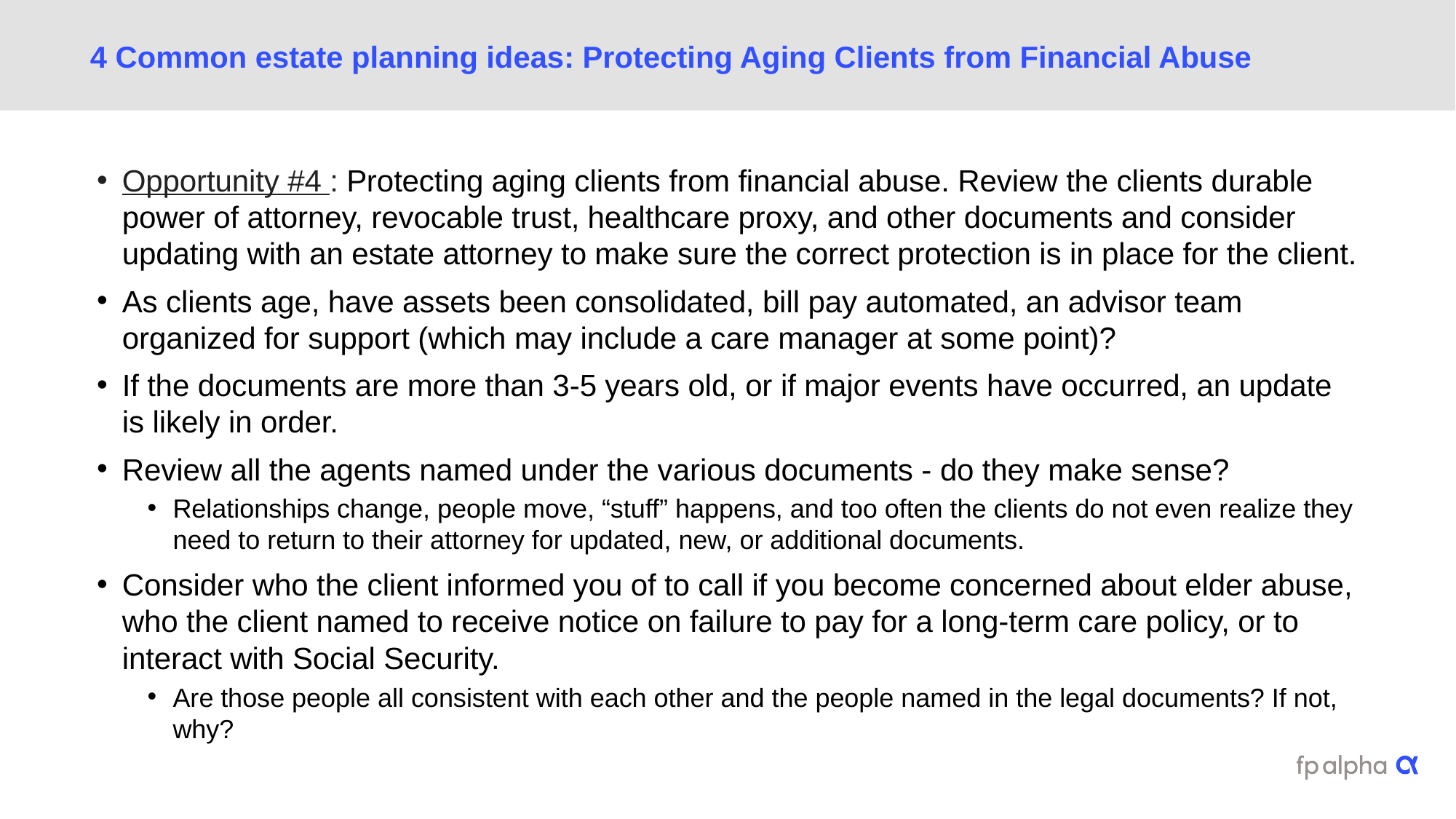

# 4 Common estate planning ideas: Protecting Aging Clients from Financial Abuse
Opportunity #4 : Protecting aging clients from financial abuse. Review the clients durable power of attorney, revocable trust, healthcare proxy, and other documents and consider updating with an estate attorney to make sure the correct protection is in place for the client.
As clients age, have assets been consolidated, bill pay automated, an advisor team organized for support (which may include a care manager at some point)?
If the documents are more than 3-5 years old, or if major events have occurred, an update is likely in order.
Review all the agents named under the various documents - do they make sense?
Relationships change, people move, “stuff” happens, and too often the clients do not even realize they need to return to their attorney for updated, new, or additional documents.
Consider who the client informed you of to call if you become concerned about elder abuse, who the client named to receive notice on failure to pay for a long-term care policy, or to interact with Social Security.
Are those people all consistent with each other and the people named in the legal documents? If not, why?